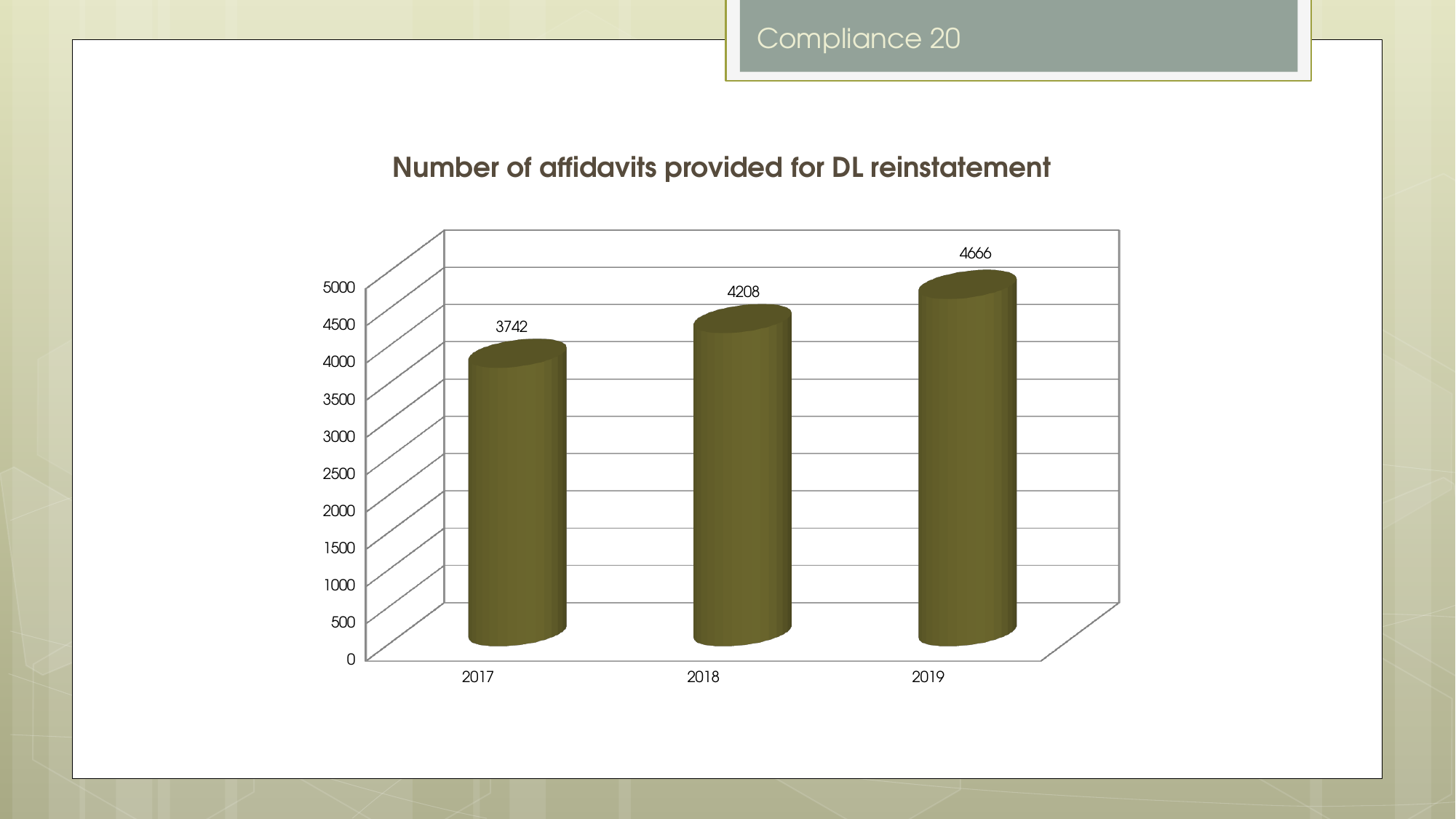

# Compliance 20
Number of affidavits provided for DL reinstatement

[unsupported chart]